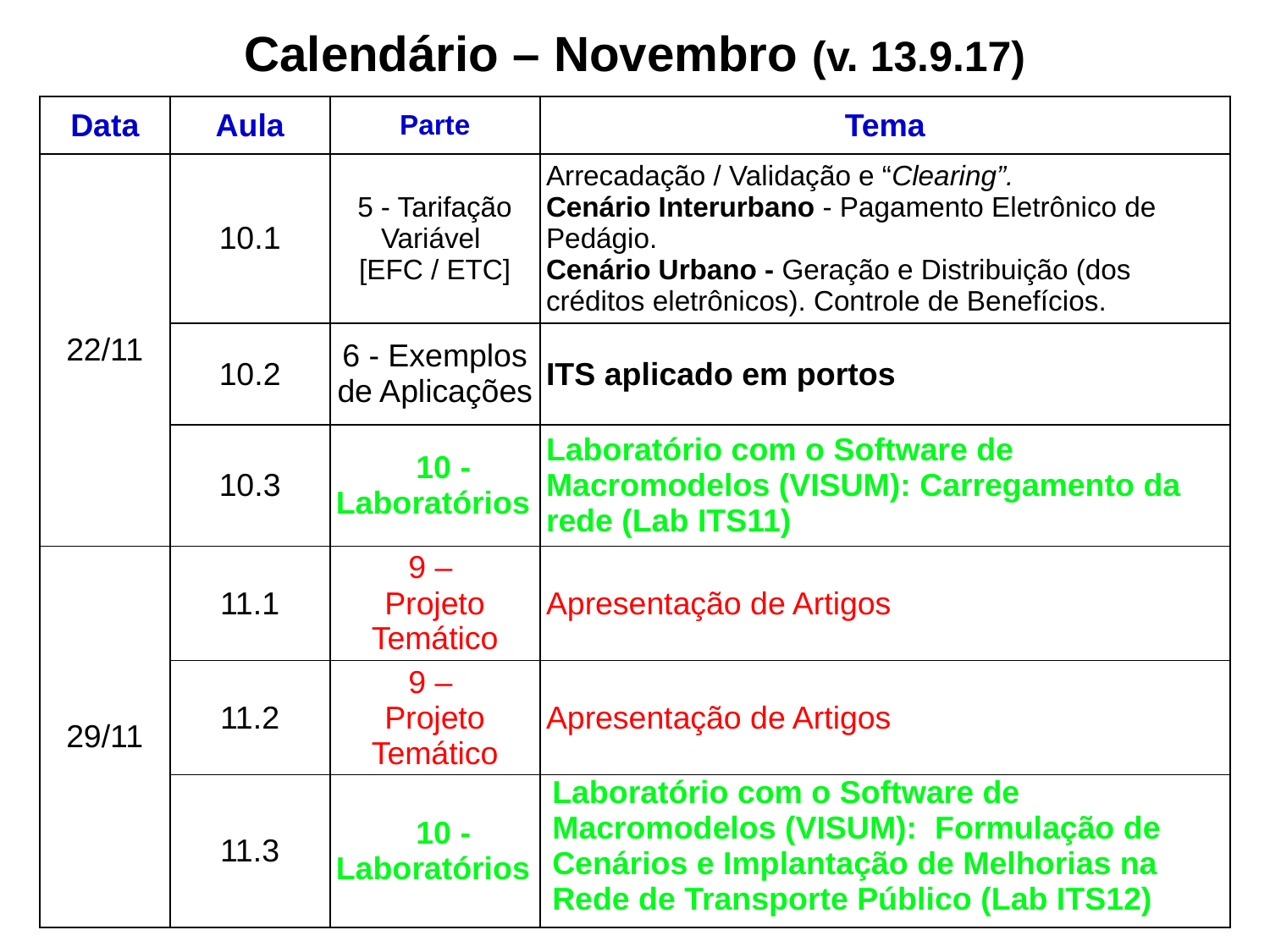

Calendário – Novembro (v. 13.9.17)
| Data | Aula | Parte | Tema |
| --- | --- | --- | --- |
| 22/11 | 10.1 | 5 - Tarifação Variável [EFC / ETC] | Arrecadação / Validação e “Clearing”. Cenário Interurbano - Pagamento Eletrônico de Pedágio. Cenário Urbano - Geração e Distribuição (dos créditos eletrônicos). Controle de Benefícios. |
|  | 10.2 | 6 - Exemplos de Aplicações | ITS aplicado em portos |
|  | 10.3 | 10 - Laboratórios | Laboratório com o Software de Macromodelos (VISUM): Carregamento da rede (Lab ITS11) |
| 29/11 | 11.1 | 9 – Projeto Temático | Apresentação de Artigos |
|  | 11.2 | 9 – Projeto Temático | Apresentação de Artigos |
|  | 11.3 | 10 - Laboratórios | Laboratório com o Software de Macromodelos (VISUM): Formulação de Cenários e Implantação de Melhorias na Rede de Transporte Público (Lab ITS12) |